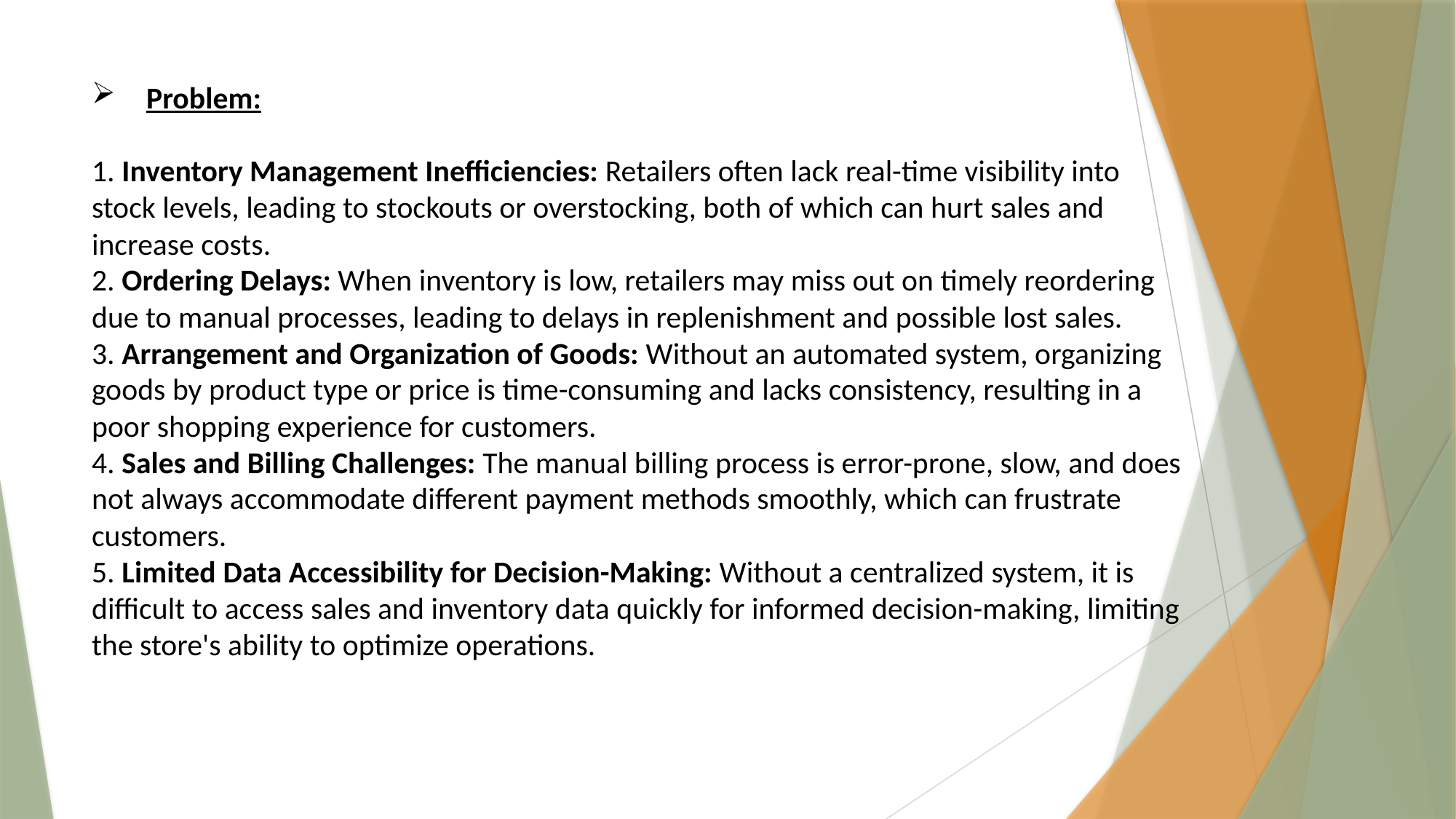

# Problem:
1. Inventory Management Inefficiencies: Retailers often lack real-time visibility into stock levels, leading to stockouts or overstocking, both of which can hurt sales and increase costs.
2. Ordering Delays: When inventory is low, retailers may miss out on timely reordering due to manual processes, leading to delays in replenishment and possible lost sales.
3. Arrangement and Organization of Goods: Without an automated system, organizing goods by product type or price is time-consuming and lacks consistency, resulting in a poor shopping experience for customers.
4. Sales and Billing Challenges: The manual billing process is error-prone, slow, and does not always accommodate different payment methods smoothly, which can frustrate customers.
5. Limited Data Accessibility for Decision-Making: Without a centralized system, it is difficult to access sales and inventory data quickly for informed decision-making, limiting the store's ability to optimize operations.